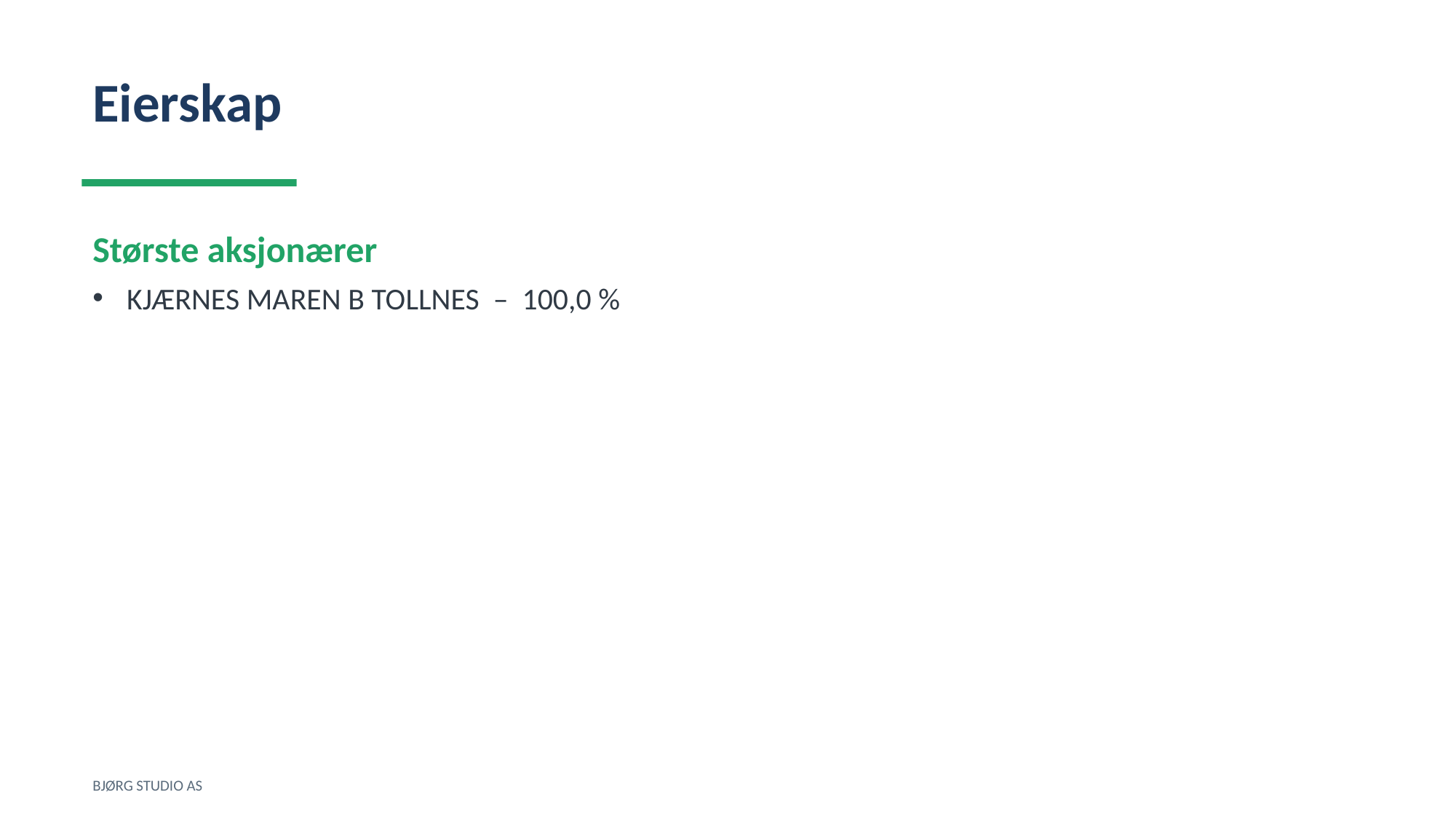

Eierskap

Største aksjonærer
KJÆRNES MAREN B TOLLNES  –  100,0 %
BJØRG STUDIO AS